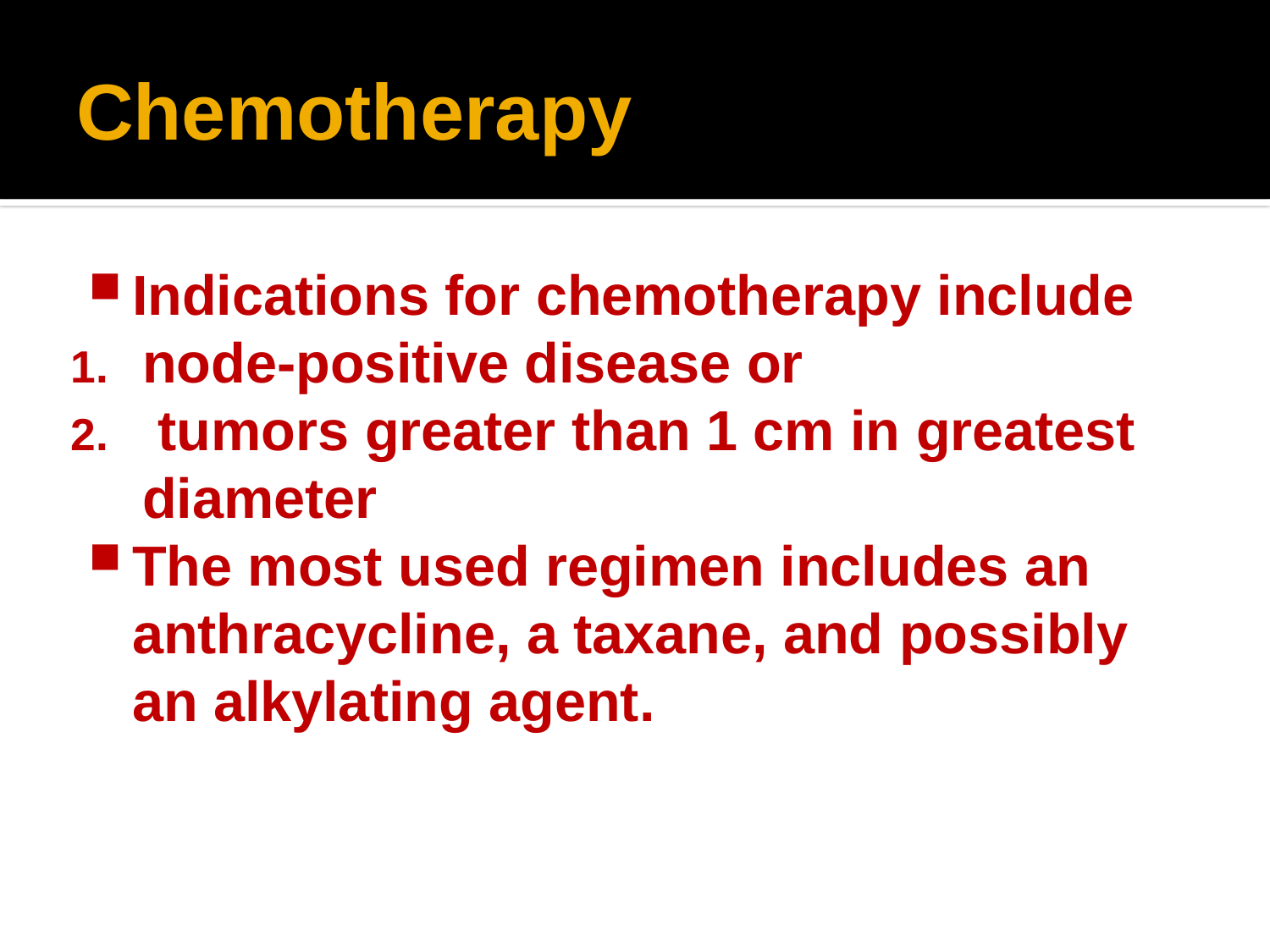

# Chemotherapy
Indications for chemotherapy include
node-positive disease or
 tumors greater than 1 cm in greatest diameter
The most used regimen includes an anthracycline, a taxane, and possibly an alkylating agent.